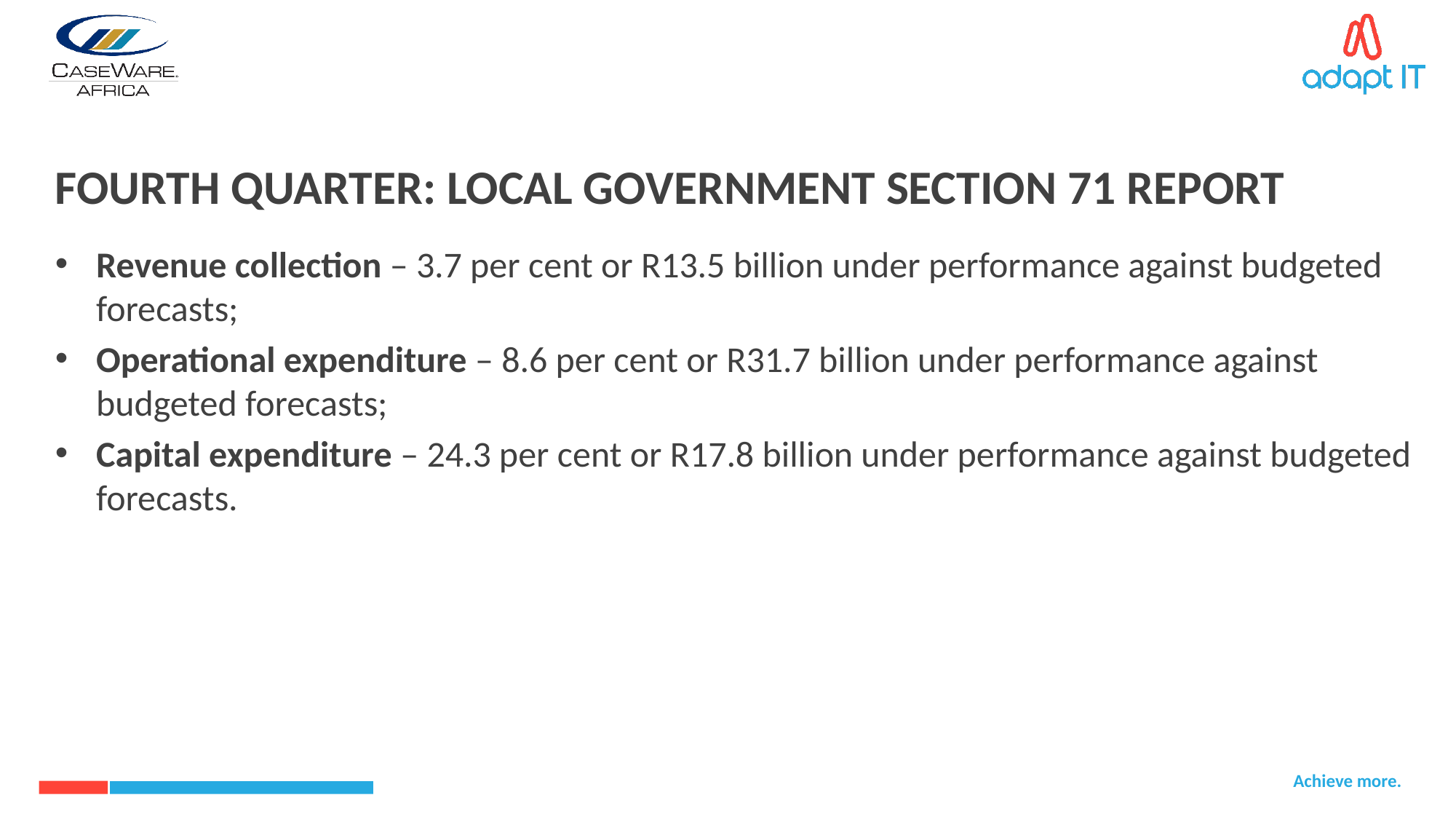

# FOURTH QUARTER: LOCAL GOVERNMENT SECTION 71 REPORT
Revenue collection – 3.7 per cent or R13.5 billion under performance against budgeted forecasts;
Operational expenditure – 8.6 per cent or R31.7 billion under performance against budgeted forecasts;
Capital expenditure – 24.3 per cent or R17.8 billion under performance against budgeted forecasts.